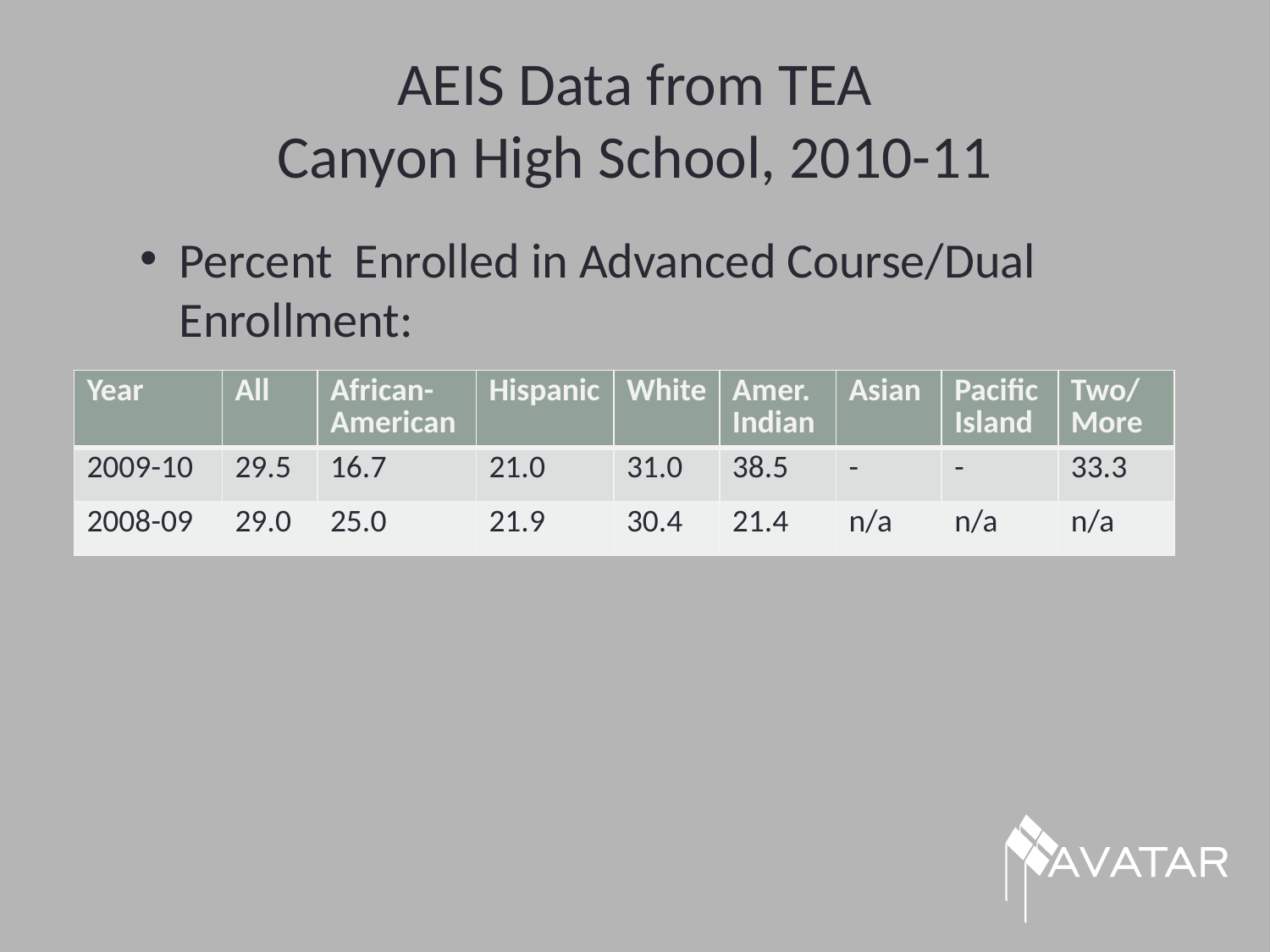

# AEIS Data from TEA Canyon High School, 2010-11
Percent  Enrolled in Advanced Course/Dual Enrollment:

| Year | All | African- American | Hispanic | White | Amer. Indian | Asian | Pacific Island | Two/ More |
| --- | --- | --- | --- | --- | --- | --- | --- | --- |
| 2009-10 | 29.5 | 16.7 | 21.0 | 31.0 | 38.5 | - | - | 33.3 |
| 2008-09 | 29.0 | 25.0 | 21.9 | 30.4 | 21.4 | n/a | n/a | n/a |